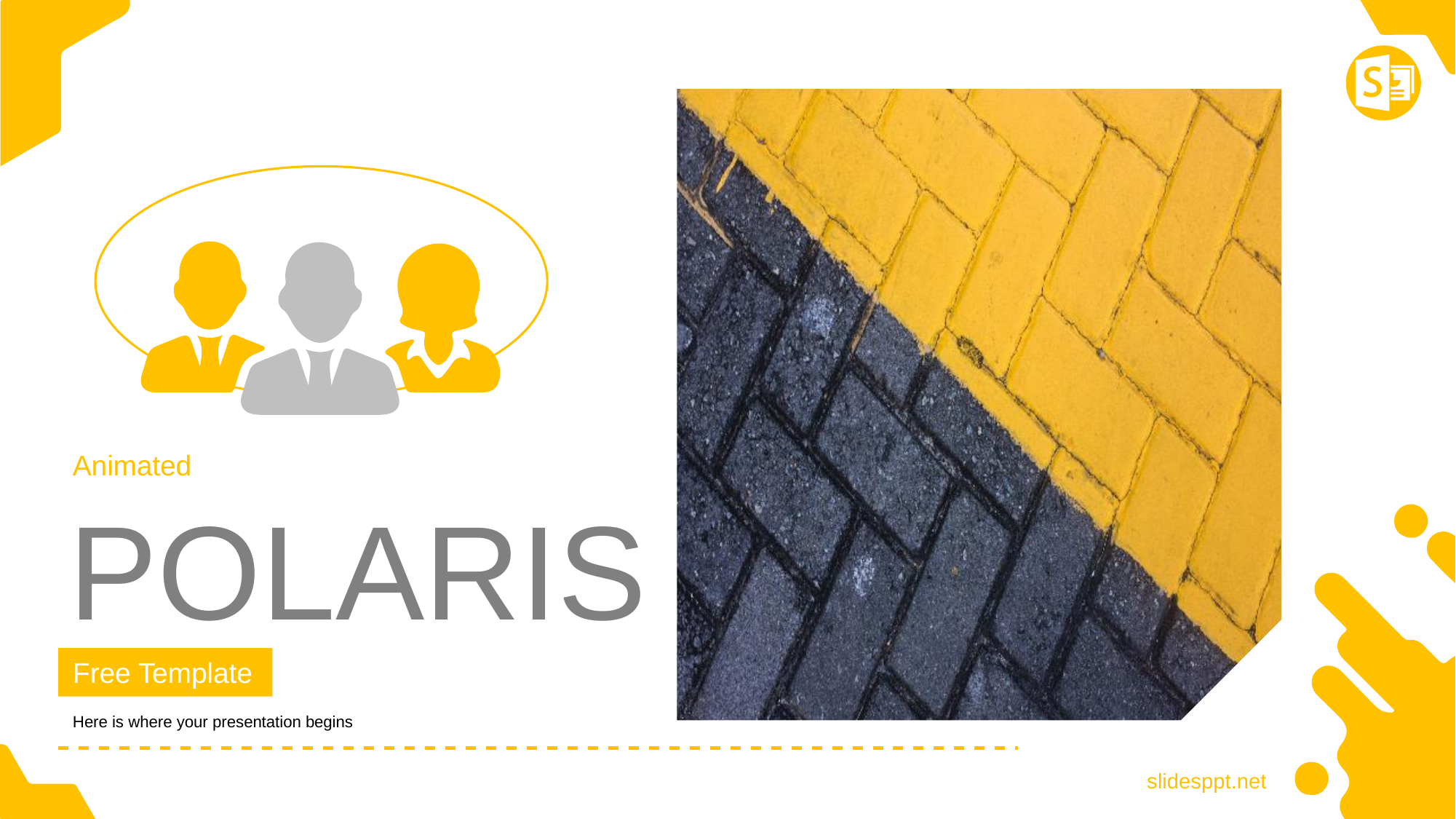

Animated
POLARIS

Free Template
Here is where your presentation begins

slidesppt.net